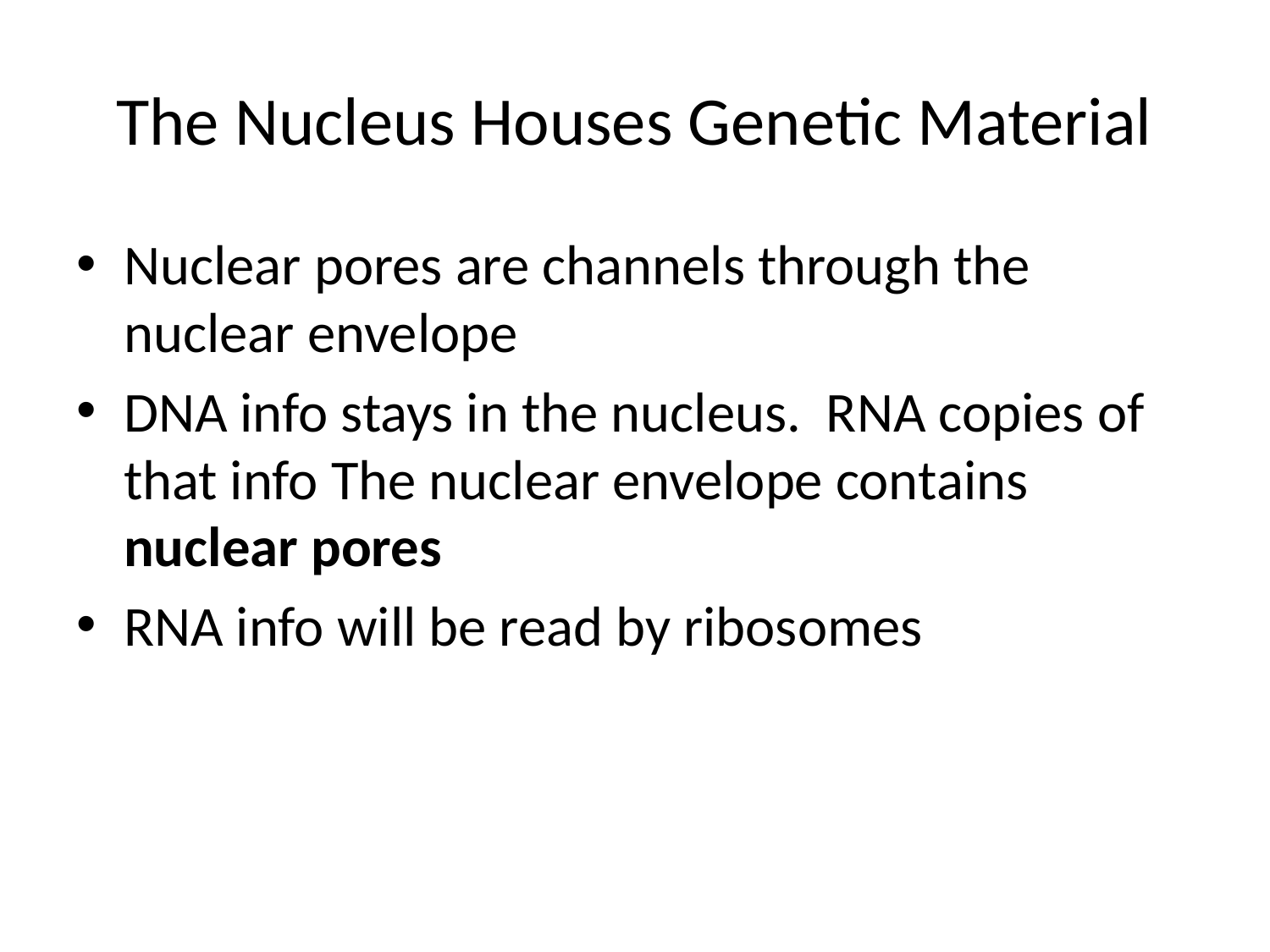

# The Nucleus Houses Genetic Material
Nuclear pores are channels through the nuclear envelope
DNA info stays in the nucleus.  RNA copies of that info The nuclear envelope contains nuclear pores
RNA info will be read by ribosomes